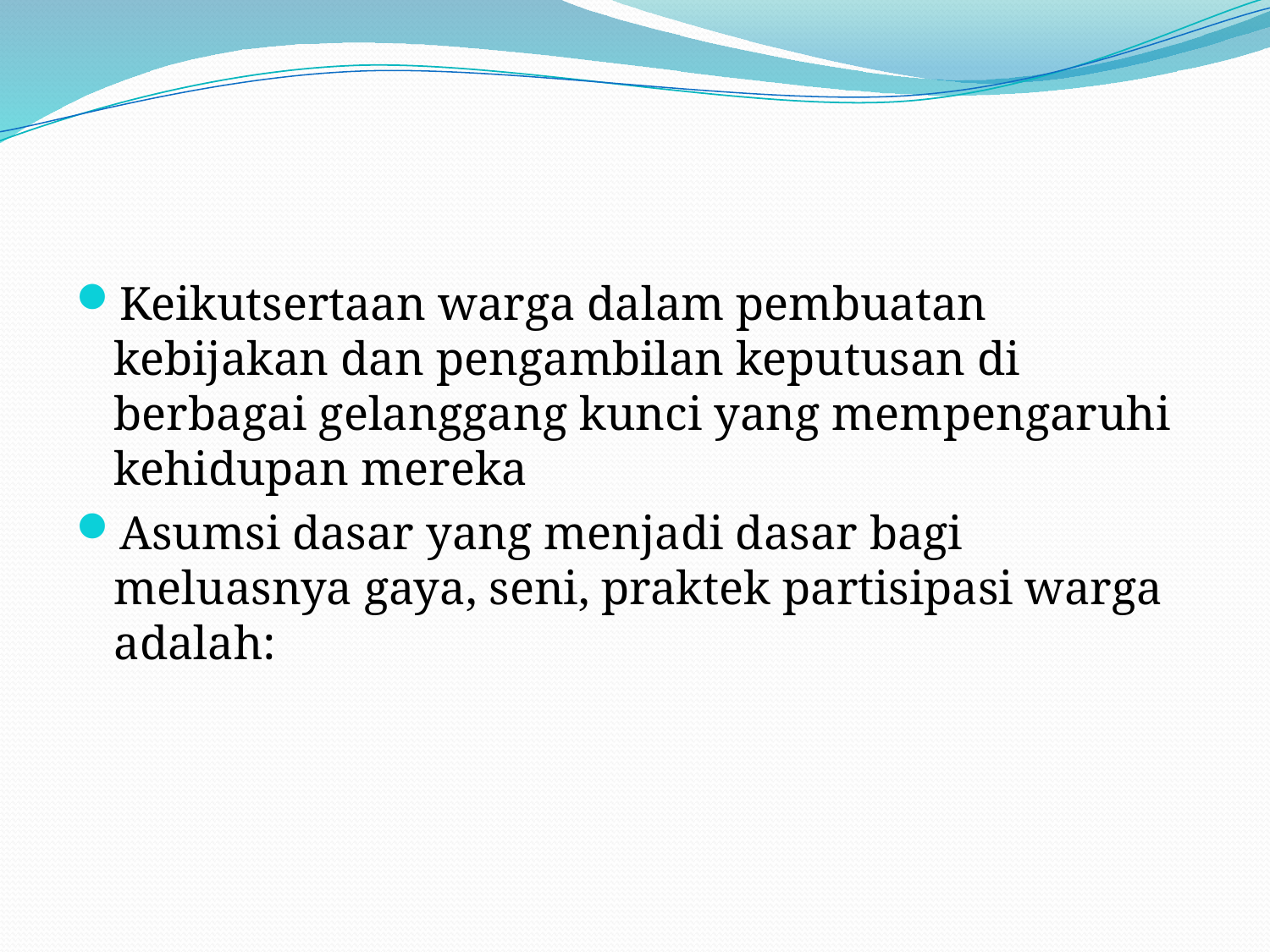

Keikutsertaan warga dalam pembuatan kebijakan dan pengambilan keputusan di berbagai gelanggang kunci yang mempengaruhi kehidupan mereka
Asumsi dasar yang menjadi dasar bagi meluasnya gaya, seni, praktek partisipasi warga adalah: